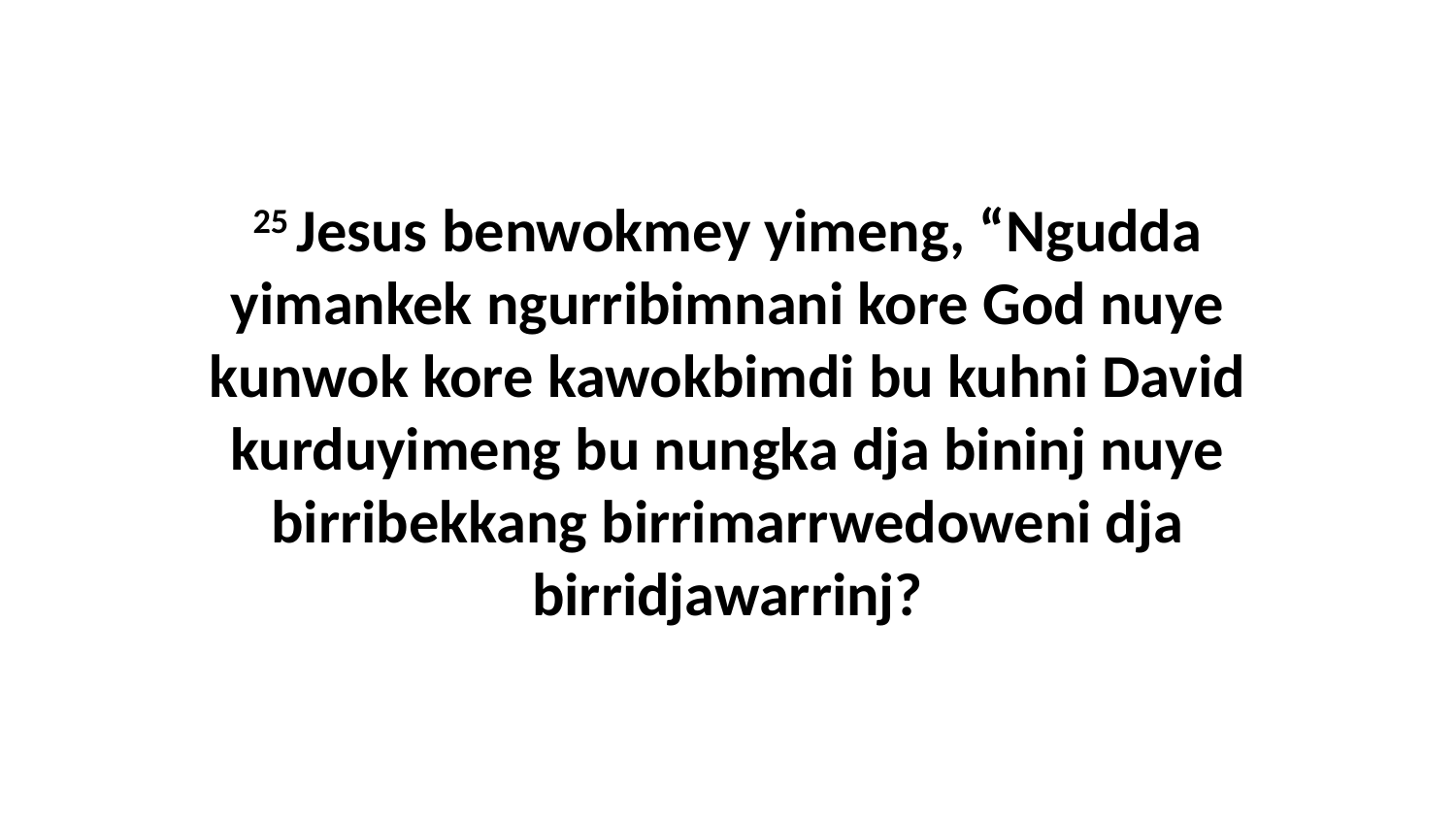

25 Jesus benwokmey yimeng, “Ngudda yimankek ngurribimnani kore God nuye kunwok kore kawokbimdi bu kuhni David kurduyimeng bu nungka dja bininj nuye birribekkang birrimarrwedoweni dja birridjawarrinj?